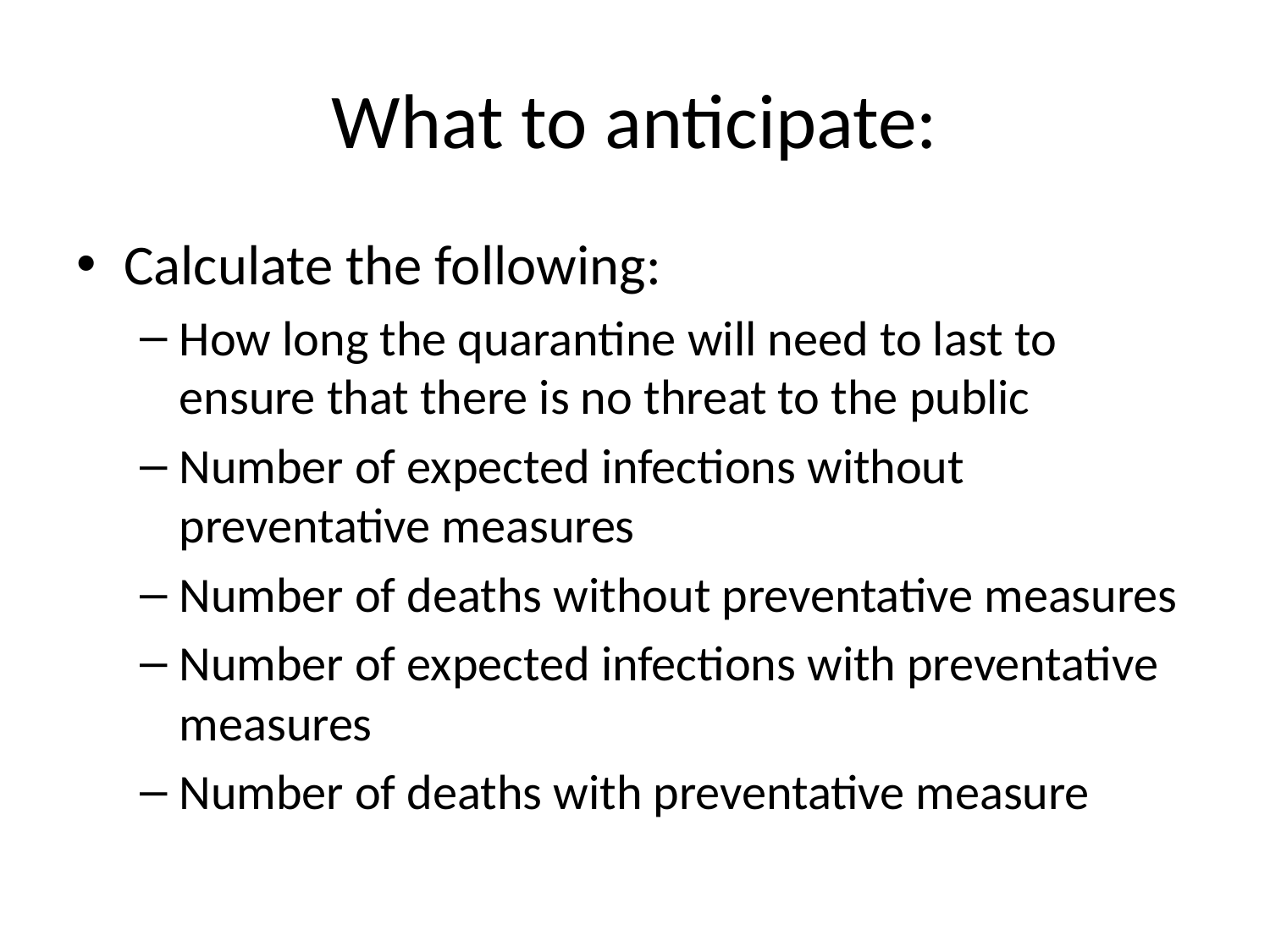

# What to anticipate:
Calculate the following:
How long the quarantine will need to last to ensure that there is no threat to the public
Number of expected infections without preventative measures
Number of deaths without preventative measures
Number of expected infections with preventative measures
Number of deaths with preventative measure